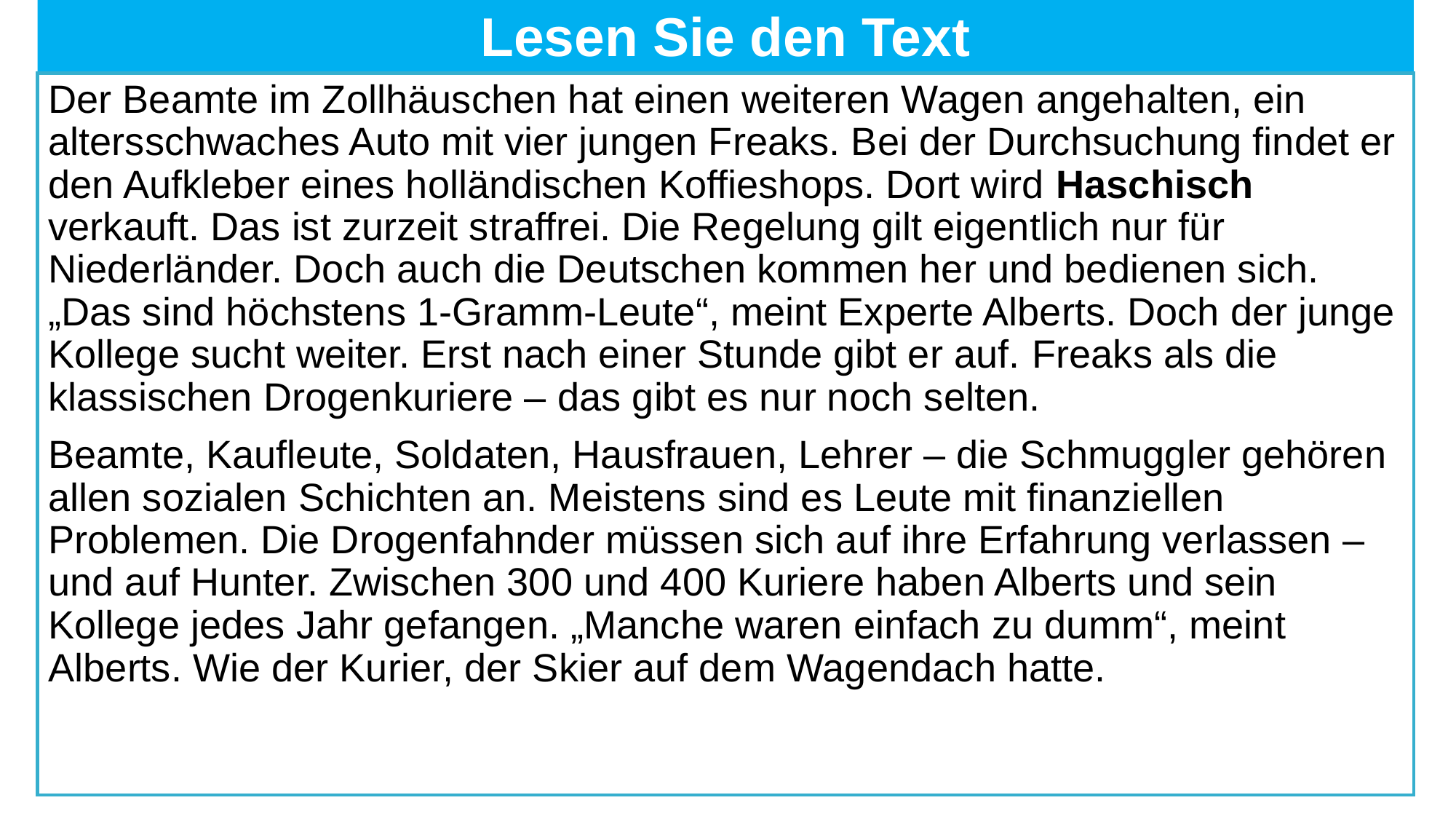

# Lesen Sie den Text
Der Beamte im Zollhäuschen hat einen weiteren Wagen angehalten, ein altersschwaches Auto mit vier jungen Freaks. Bei der Durchsuchung findet er den Aufkleber eines holländischen Koffieshops. Dort wird Haschisch verkauft. Das ist zurzeit straffrei. Die Regelung gilt eigentlich nur für Niederländer. Doch auch die Deutschen kommen her und bedienen sich. „Das sind höchstens 1-Gramm-Leute“, meint Experte Alberts. Doch der junge Kollege sucht weiter. Erst nach einer Stunde gibt er auf. Freaks als die klassischen Drogenkuriere – das gibt es nur noch selten.
Beamte, Kaufleute, Soldaten, Hausfrauen, Lehrer – die Schmuggler gehören allen sozialen Schichten an. Meistens sind es Leute mit finanziellen Problemen. Die Drogenfahnder müssen sich auf ihre Erfahrung verlassen – und auf Hunter. Zwischen 300 und 400 Kuriere haben Alberts und sein Kollege jedes Jahr gefangen. „Manche waren einfach zu dumm“, meint Alberts. Wie der Kurier, der Skier auf dem Wagendach hatte.